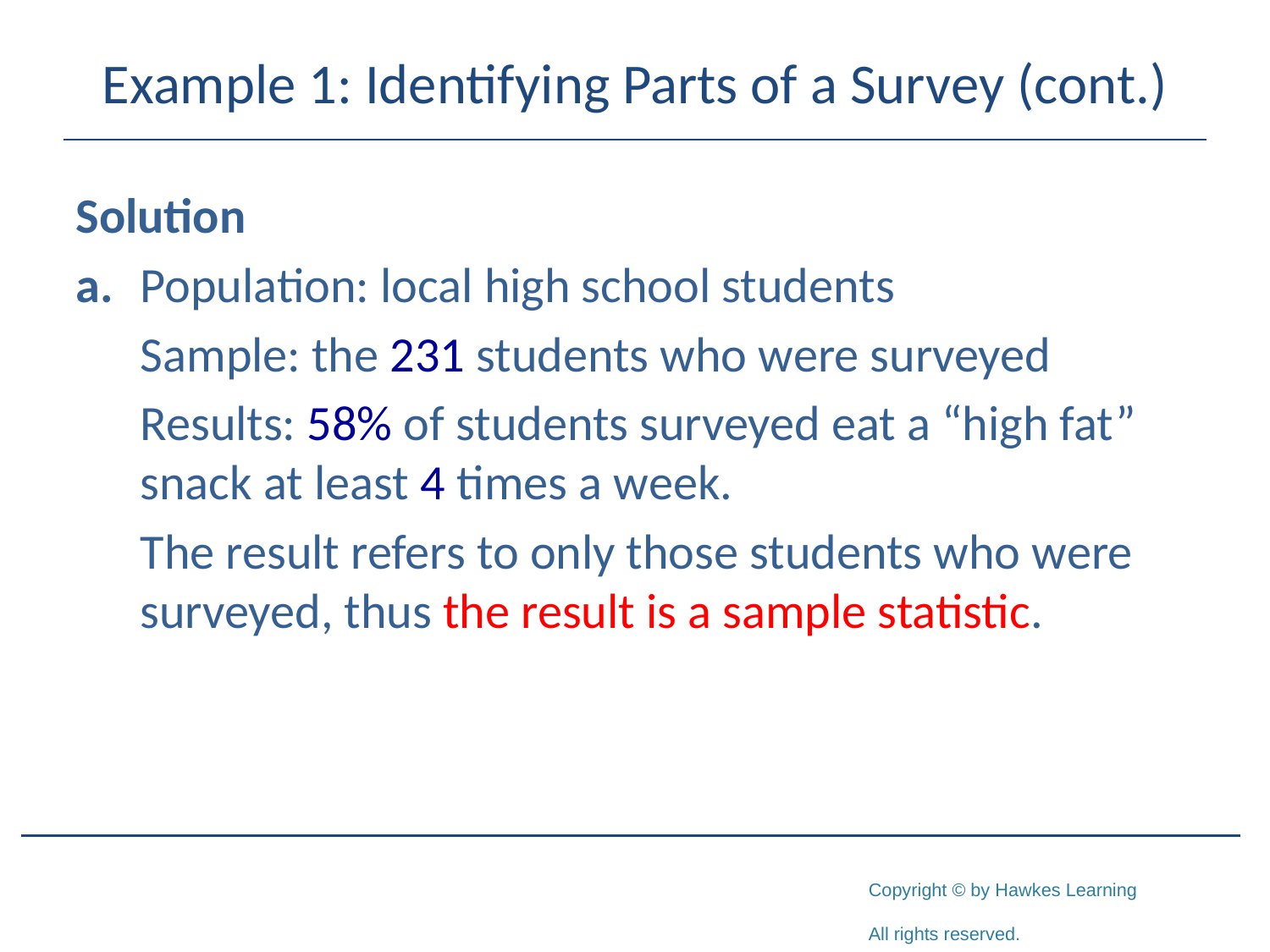

# Example 1: Identifying Parts of a Survey (cont.)
Solution
a.	Population: local high school students
	Sample: the 231 students who were surveyed
	Results: 58% of students surveyed eat a “high fat” snack at least 4 times a week.
	The result refers to only those students who were surveyed, thus the result is a sample statistic.